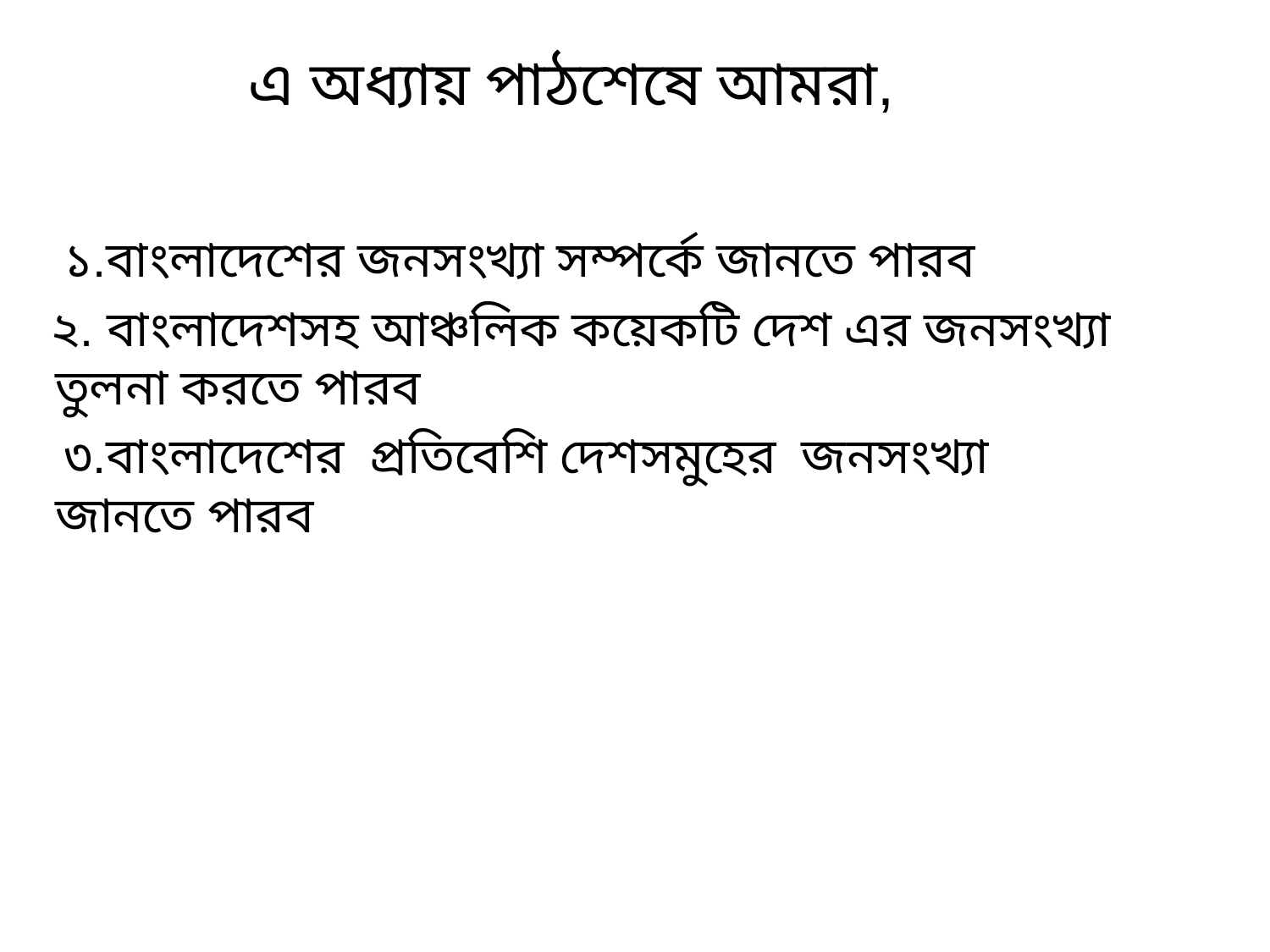

এ অধ্যায় পাঠশেষে আমরা,
            ১.বাংলাদেশের জনসংখ্যা সম্পর্কে জানতে পারব
   ২. বাংলাদেশসহ আঞ্চলিক কয়েকটি দেশ এর জনসংখ্যা তুলনা করতে পারব
    ৩.বাংলাদেশের  প্রতিবেশি দেশসমুহের  জনসংখ্যা জানতে পারব